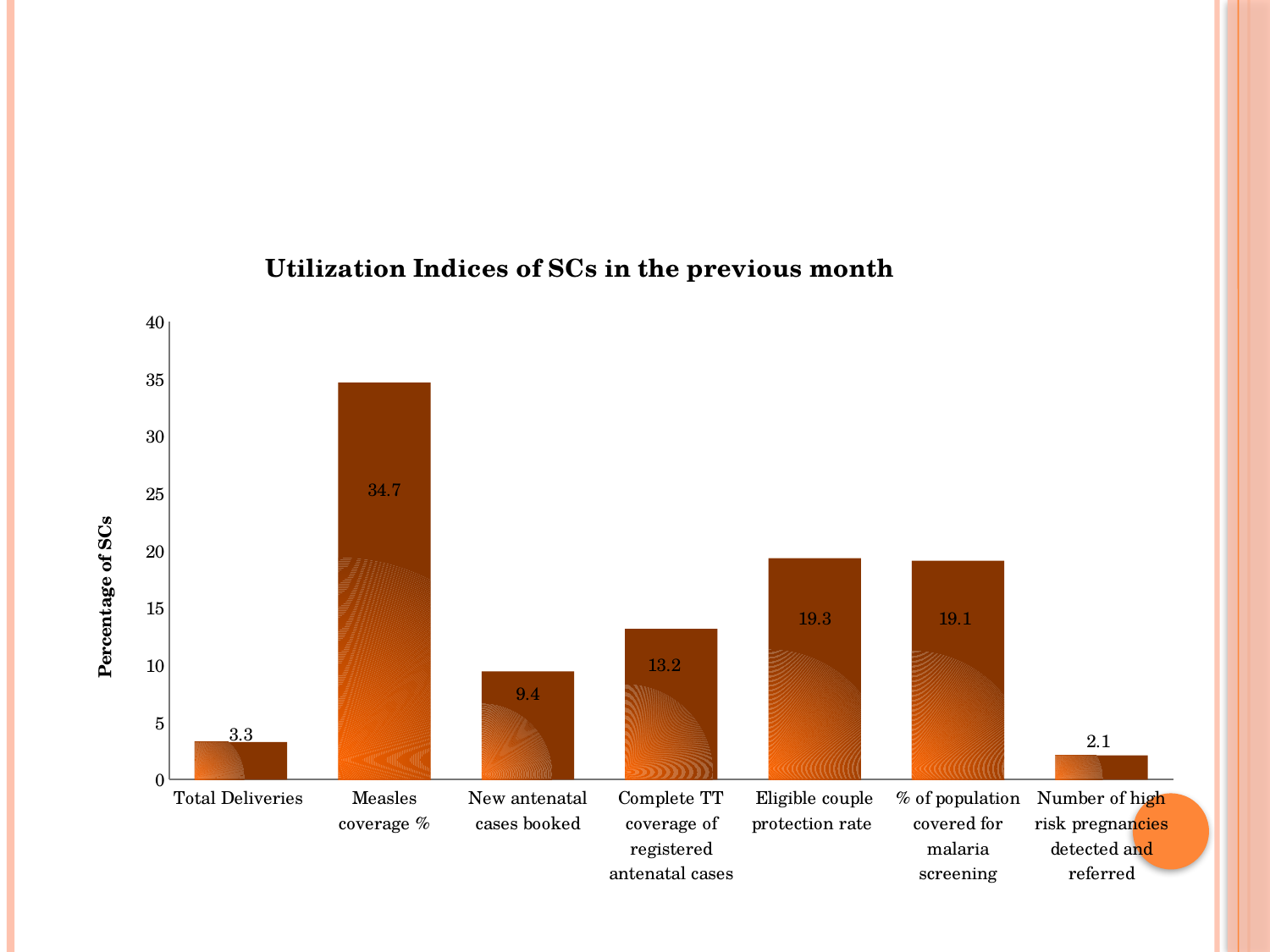

#

### Chart: Utilization Indices of SCs in the previous month

| Category |  |
|---|---|
| Total Deliveries  | 3.2666666666666666 |
| Measles coverage % | 34.666666666665975 |
| New antenatal cases booked | 9.433333333333334 |
| Complete TT coverage of registered antenatal cases | 13.166666666666726 |
| Eligible couple protection rate  | 19.33333333333279 |
| % of population covered for malaria screening | 19.1 |
| Number of high risk pregnancies detected and referred | 2.1 |